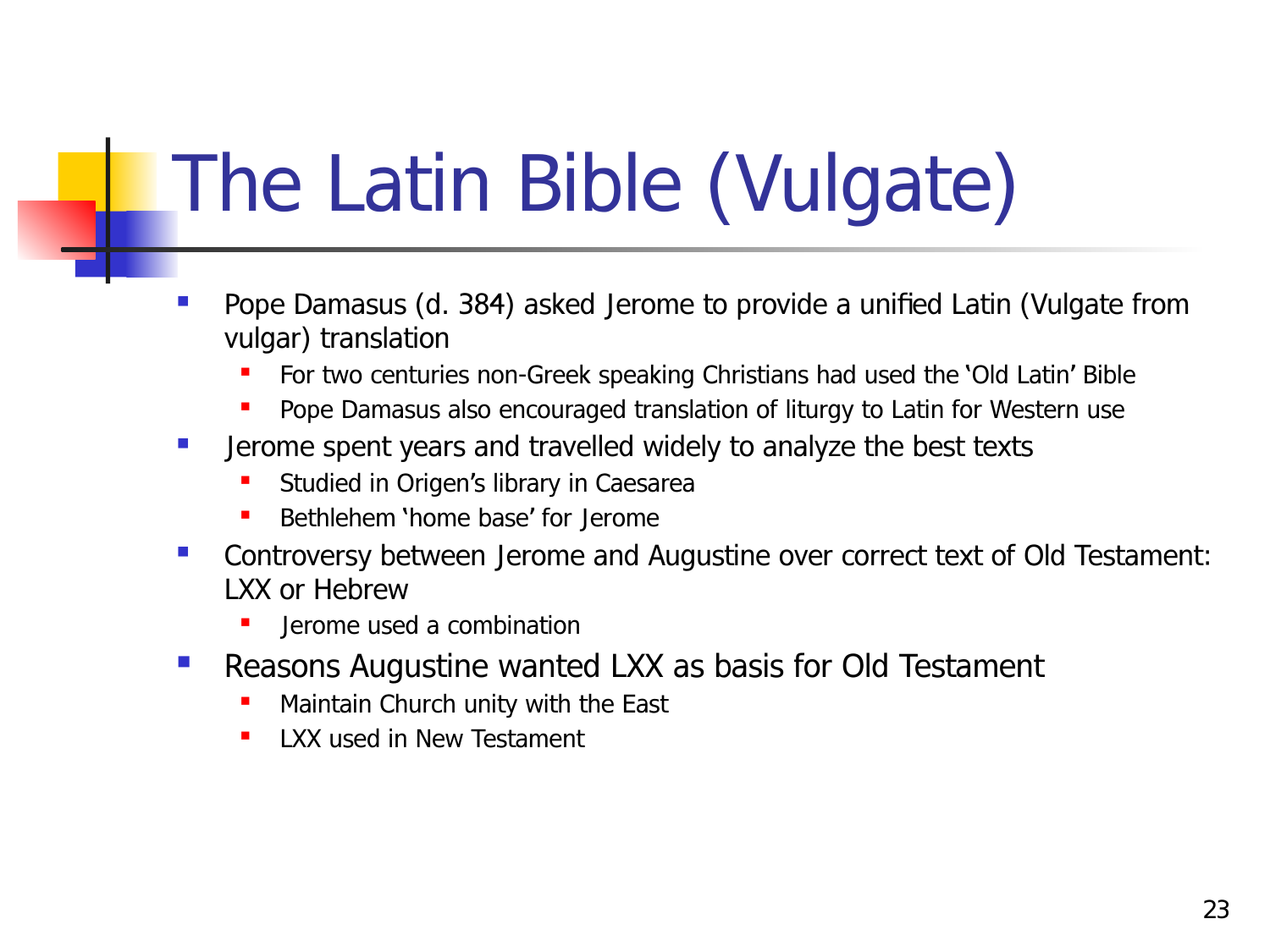

# The Latin Bible (Vulgate)
Pope Damasus (d. 384) asked Jerome to provide a unified Latin (Vulgate from vulgar) translation
For two centuries non-Greek speaking Christians had used the ‘Old Latin’ Bible
Pope Damasus also encouraged translation of liturgy to Latin for Western use
Jerome spent years and travelled widely to analyze the best texts
Studied in Origen’s library in Caesarea
Bethlehem ‘home base’ for Jerome
Controversy between Jerome and Augustine over correct text of Old Testament:  LXX or Hebrew
Jerome used a combination
Reasons Augustine wanted LXX as basis for Old Testament
Maintain Church unity with the East
LXX used in New Testament

23